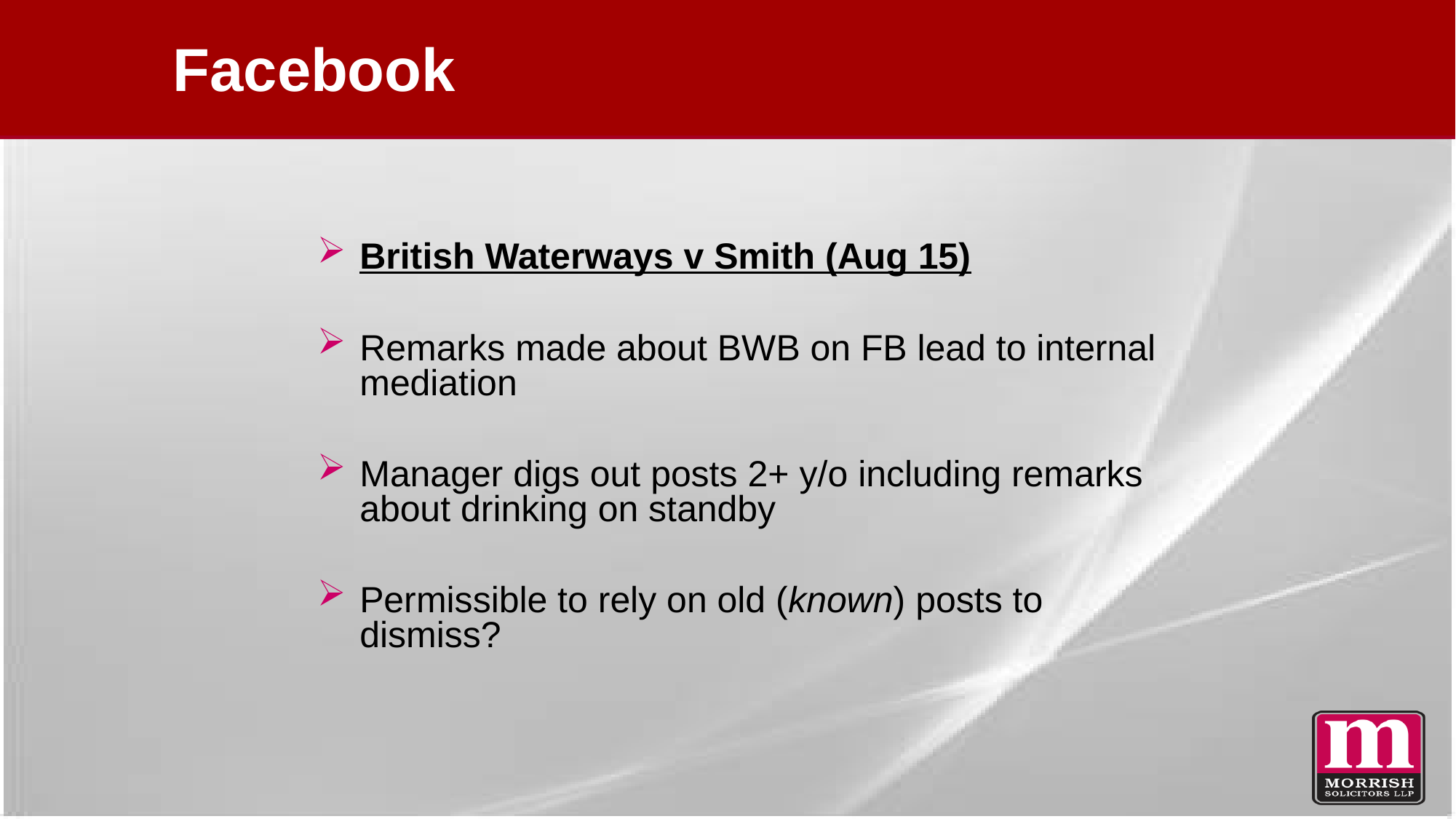

# Facebook

British Waterways v Smith (Aug 15)

Remarks made about BWB on FB lead to internal mediation

Manager digs out posts 2+ y/o including remarks about drinking on standby

Permissible to rely on old (known) posts to dismiss?